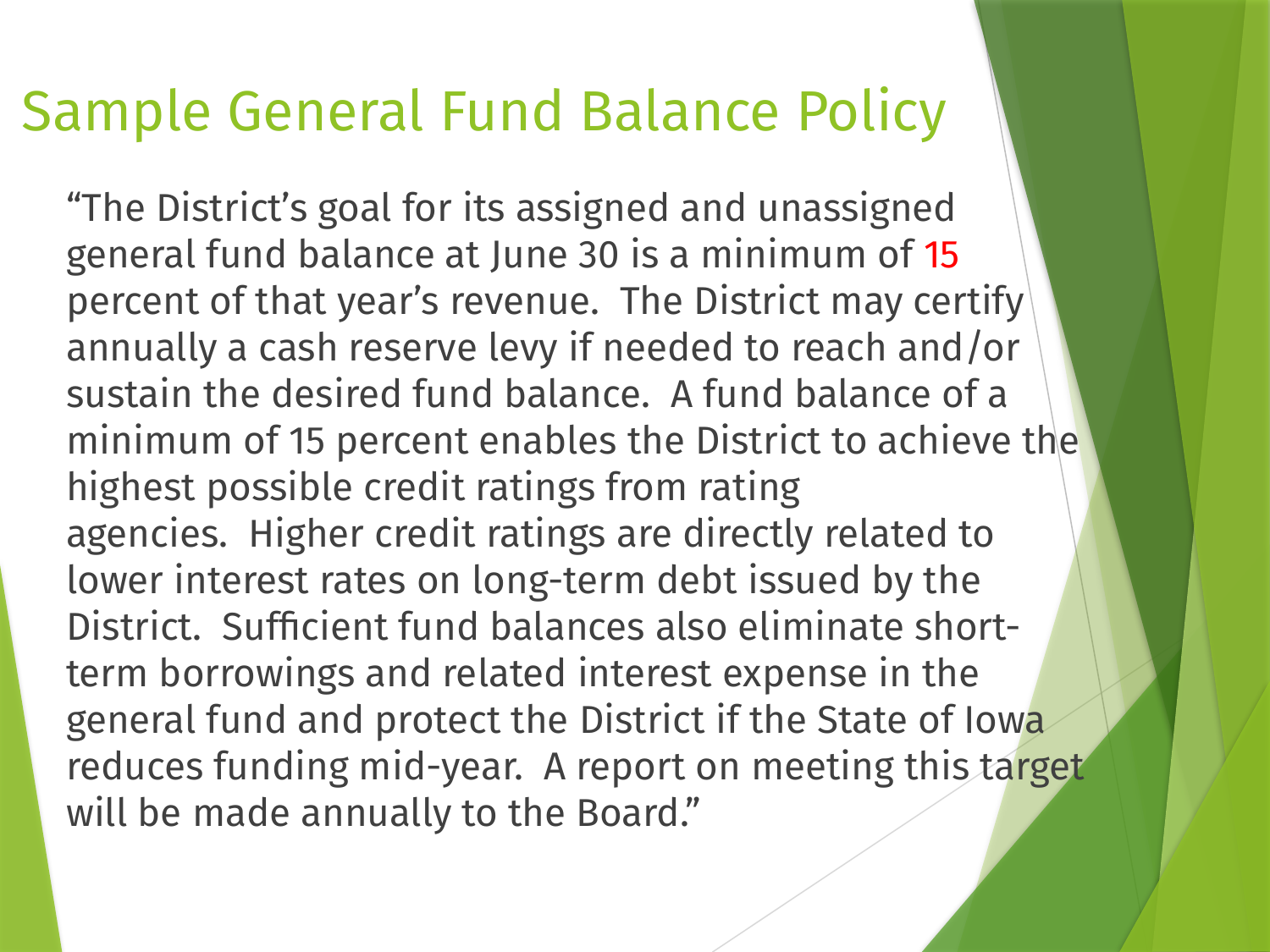

# Sample General Fund Balance Policy
“The District’s goal for its assigned and unassigned general fund balance at June 30 is a minimum of 15 percent of that year’s revenue.  The District may certify annually a cash reserve levy if needed to reach and/or sustain the desired fund balance.  A fund balance of a minimum of 15 percent enables the District to achieve the highest possible credit ratings from rating agencies.  Higher credit ratings are directly related to lower interest rates on long-term debt issued by the District.  Sufficient fund balances also eliminate short-term borrowings and related interest expense in the general fund and protect the District if the State of Iowa reduces funding mid-year.  A report on meeting this target will be made annually to the Board.”